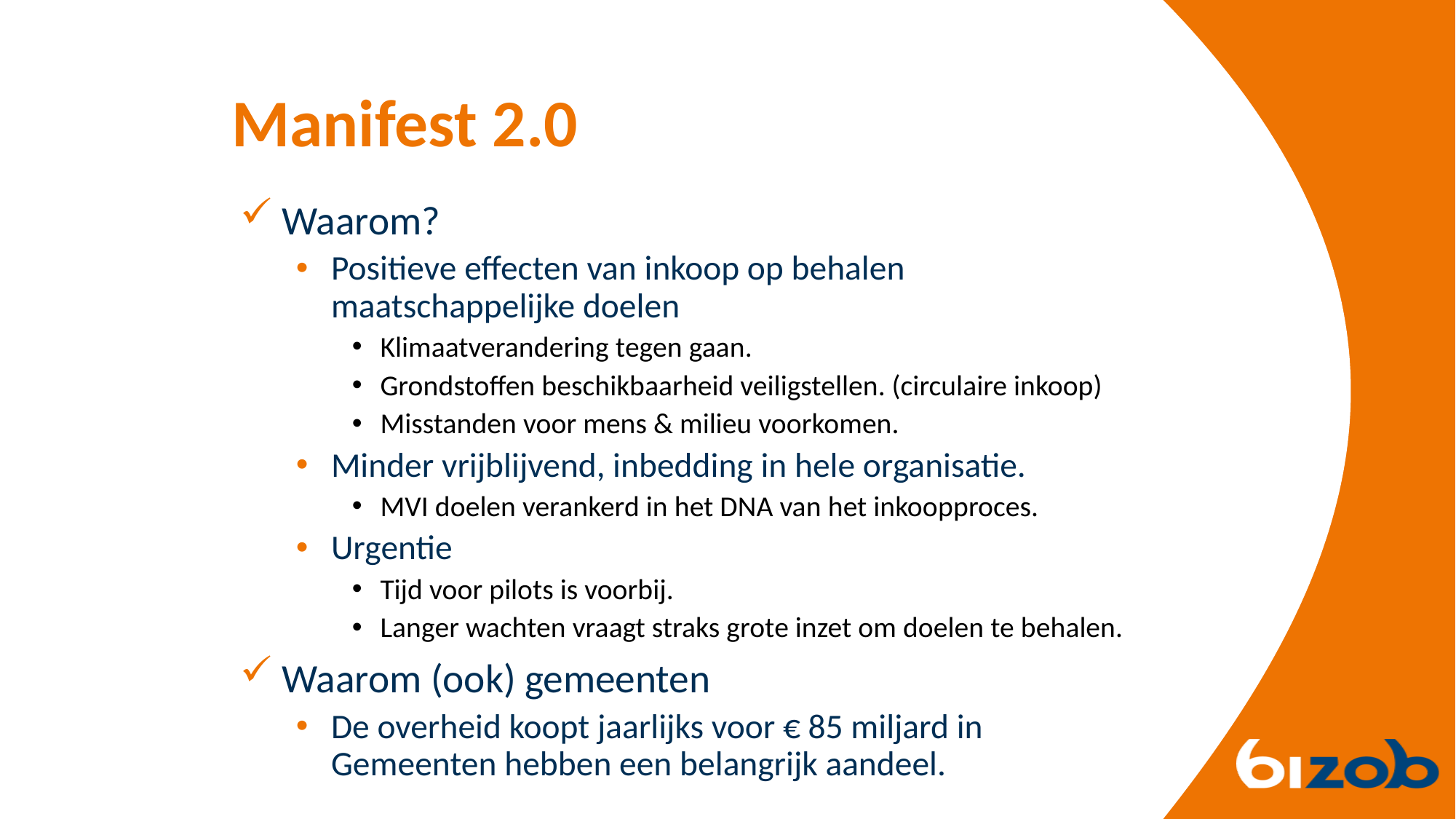

# Manifest 2.0
Waarom?
Positieve effecten van inkoop op behalen maatschappelijke doelen
Klimaatverandering tegen gaan.
Grondstoffen beschikbaarheid veiligstellen. (circulaire inkoop)
Misstanden voor mens & milieu voorkomen.
Minder vrijblijvend, inbedding in hele organisatie.
MVI doelen verankerd in het DNA van het inkoopproces.
Urgentie
Tijd voor pilots is voorbij.
Langer wachten vraagt straks grote inzet om doelen te behalen.
Waarom (ook) gemeenten
De overheid koopt jaarlijks voor € 85 miljard in
Gemeenten hebben een belangrijk aandeel.